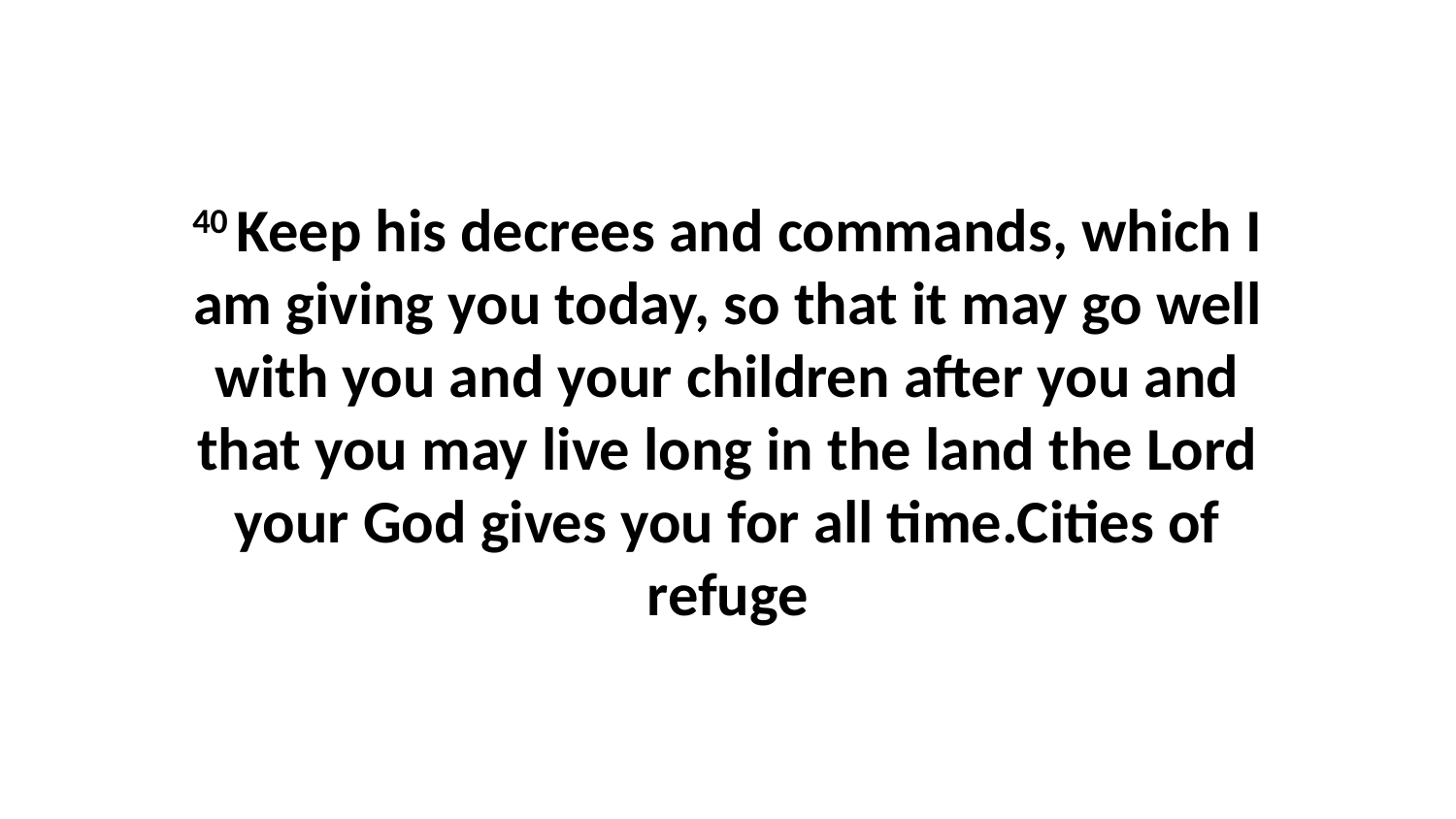

40 Keep his decrees and commands, which I am giving you today, so that it may go well with you and your children after you and that you may live long in the land the Lord your God gives you for all time.Cities of refuge